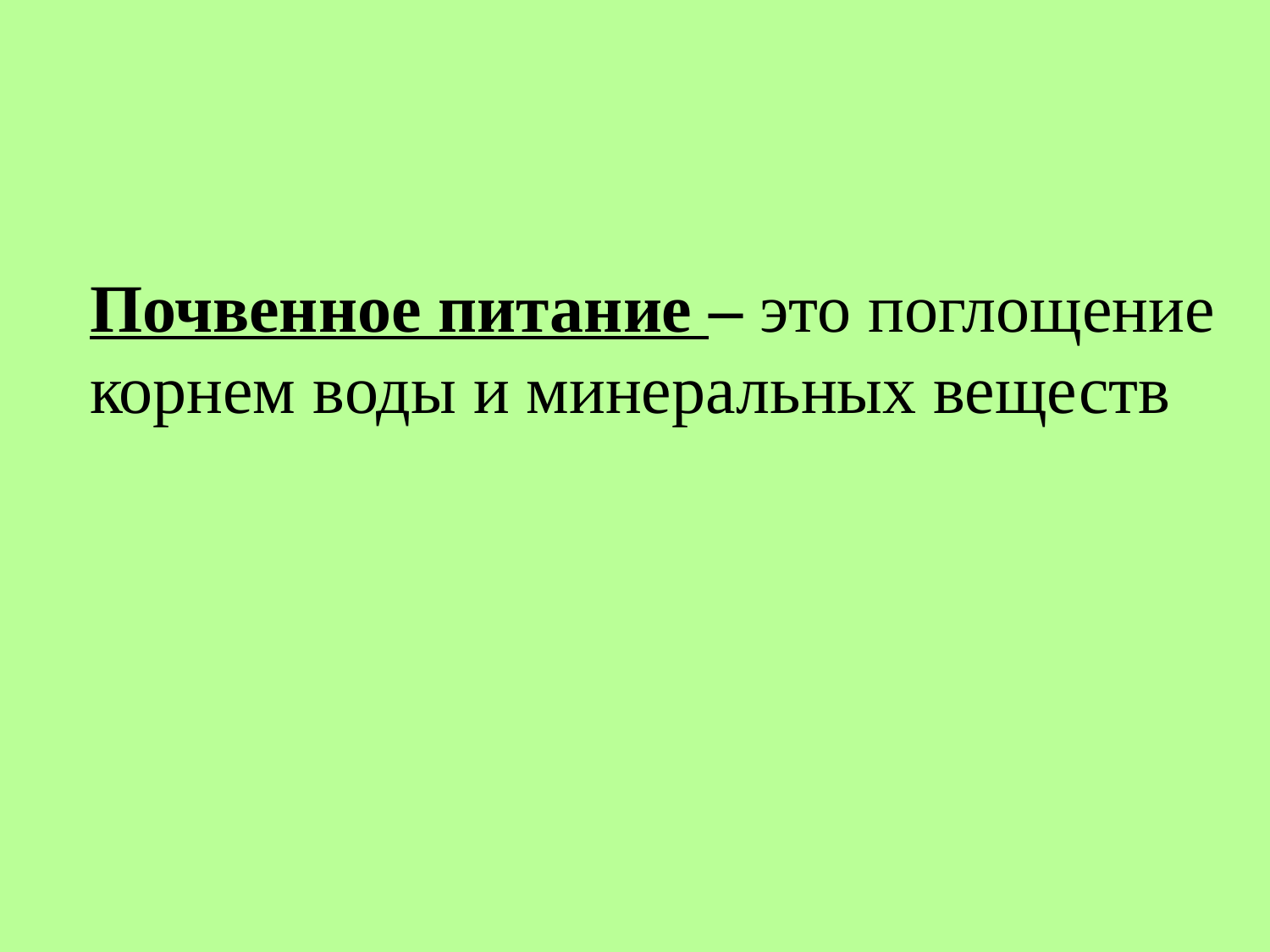

# Почвенное питание – это поглощение корнем воды и минеральных веществ